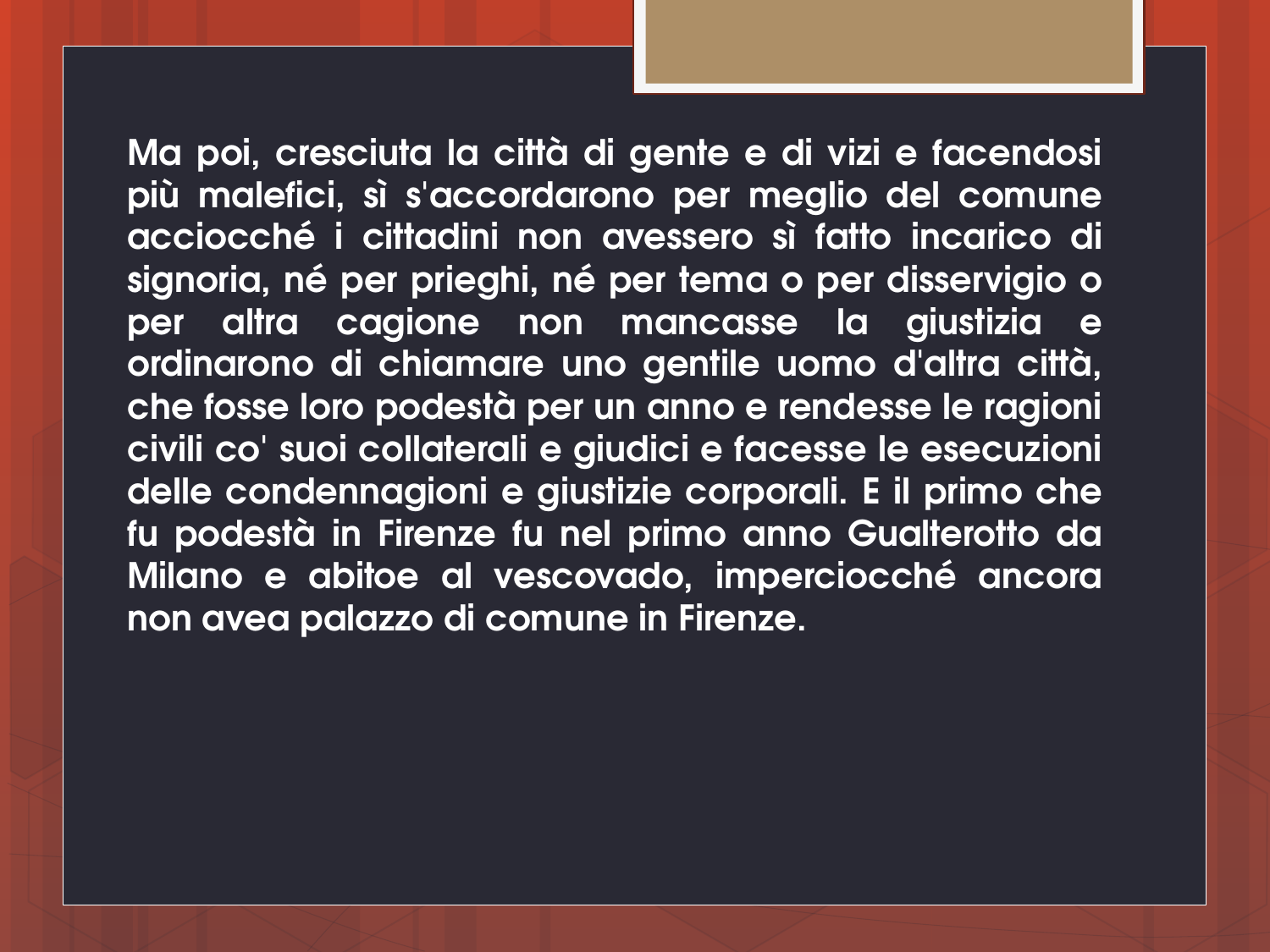

Ma poi, cresciuta la città di gente e di vizi e facendosi più malefici, sì s'accordarono per meglio del comune acciocché i cittadini non avessero sì fatto incarico di signoria, né per prieghi, né per tema o per disservigio o per altra cagione non mancasse la giustizia e ordinarono di chiamare uno gentile uomo d'altra città, che fosse loro podestà per un anno e rendesse le ragioni civili co' suoi collaterali e giudici e facesse le esecuzioni delle condennagioni e giustizie corporali. E il primo che fu podestà in Firenze fu nel primo anno Gualterotto da Milano e abitoe al vescovado, imperciocché ancora non avea palazzo di comune in Firenze.